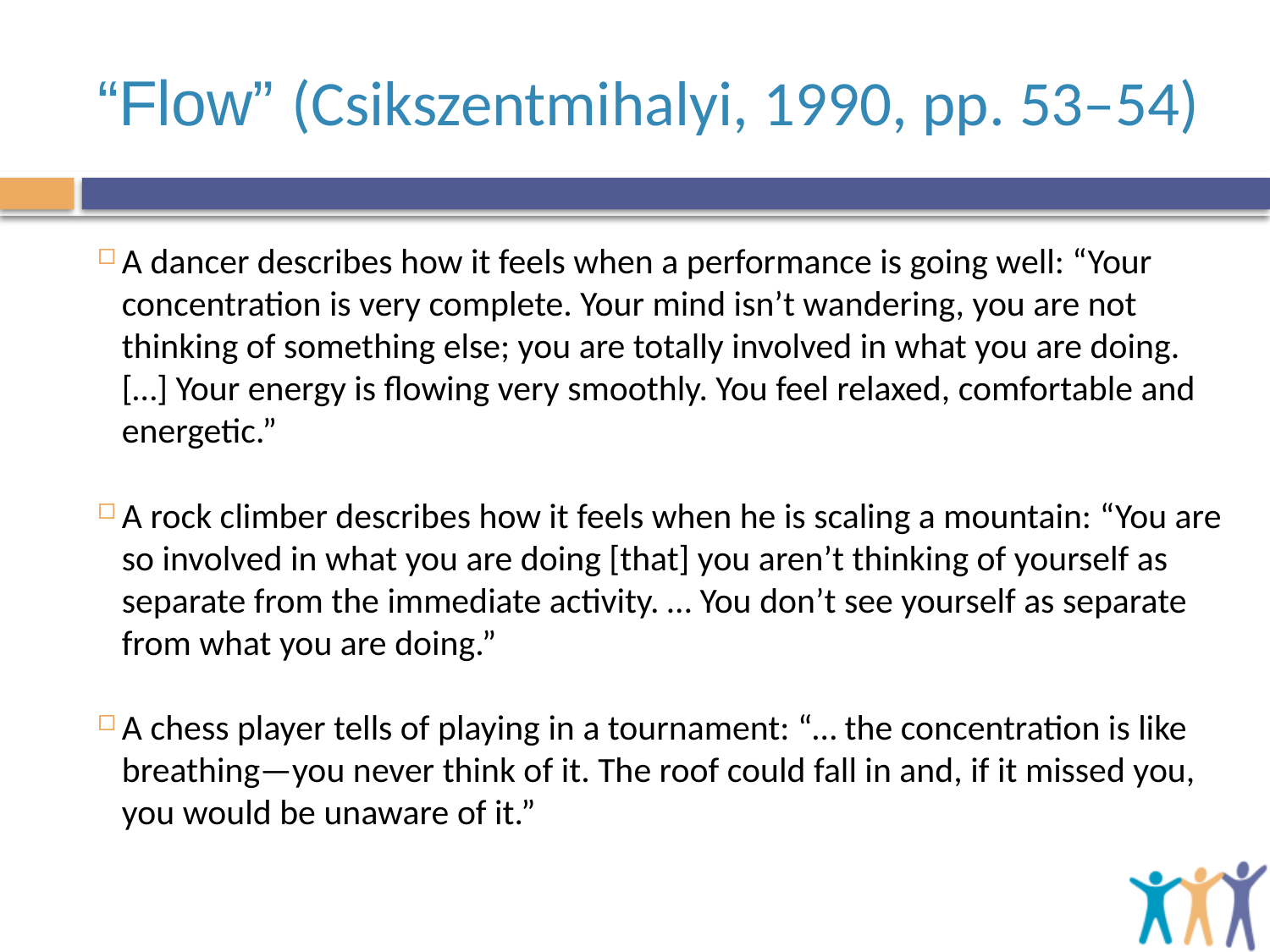

# “Flow” (Csikszentmihalyi, 1990, pp. 53–54)
A dancer describes how it feels when a performance is going well: “Your concentration is very complete. Your mind isn’t wandering, you are not thinking of something else; you are totally involved in what you are doing. […] Your energy is flowing very smoothly. You feel relaxed, comfortable and energetic.”

A rock climber describes how it feels when he is scaling a mountain: “You are so involved in what you are doing [that] you aren’t thinking of yourself as separate from the immediate activity. … You don’t see yourself as separate from what you are doing.”

A chess player tells of playing in a tournament: “… the concentration is like breathing—you never think of it. The roof could fall in and, if it missed you, you would be unaware of it.”